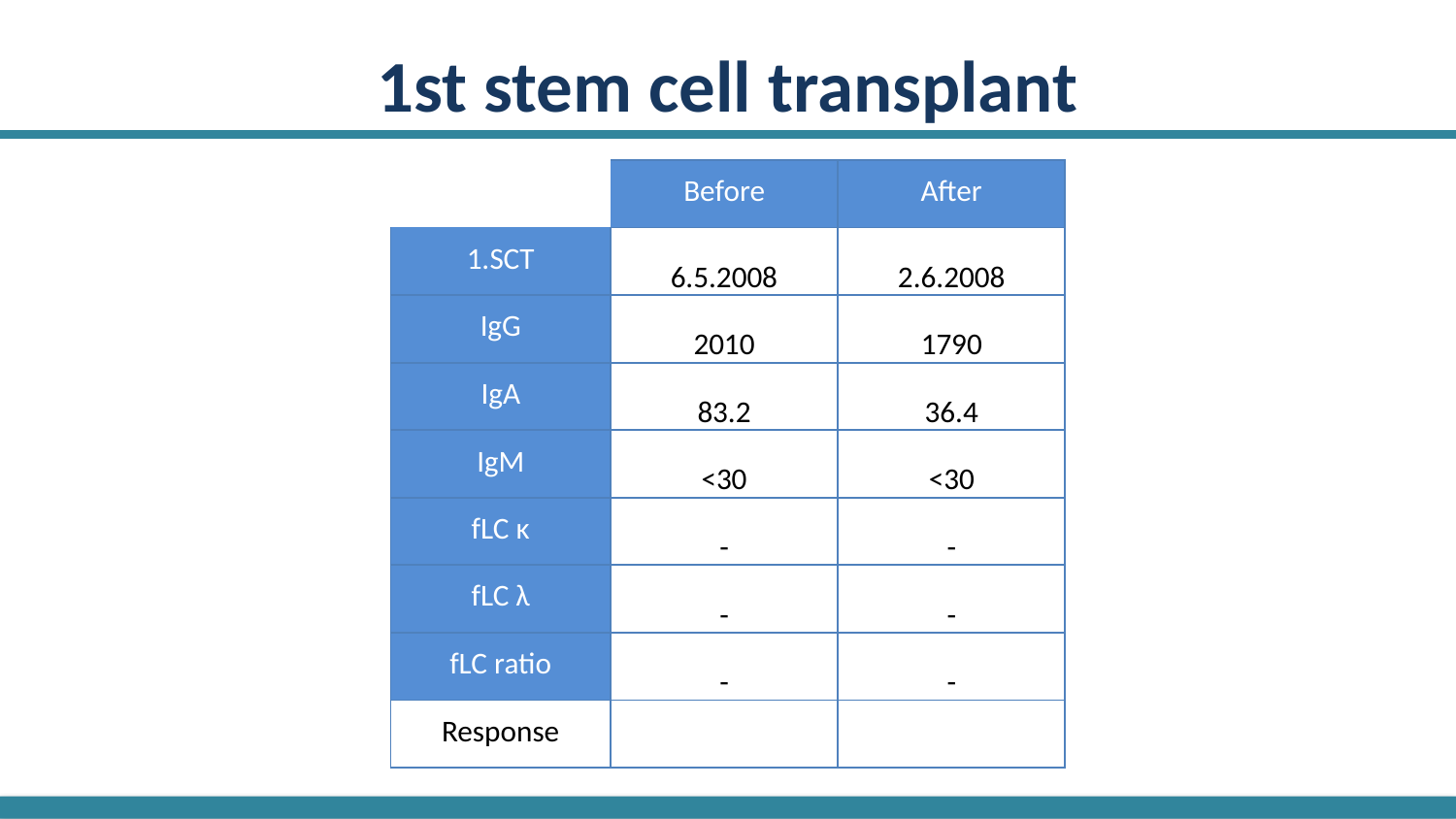

# 1st stem cell transplant
|  | Before | After |
| --- | --- | --- |
| 1.SCT | 6.5.2008 | 2.6.2008 |
| IgG | 2010 | 1790 |
| IgA | 83.2 | 36.4 |
| IgM | <30 | <30 |
| fLC κ | - | - |
| fLC λ | - | - |
| fLC ratio | - | - |
| Response |  |  |